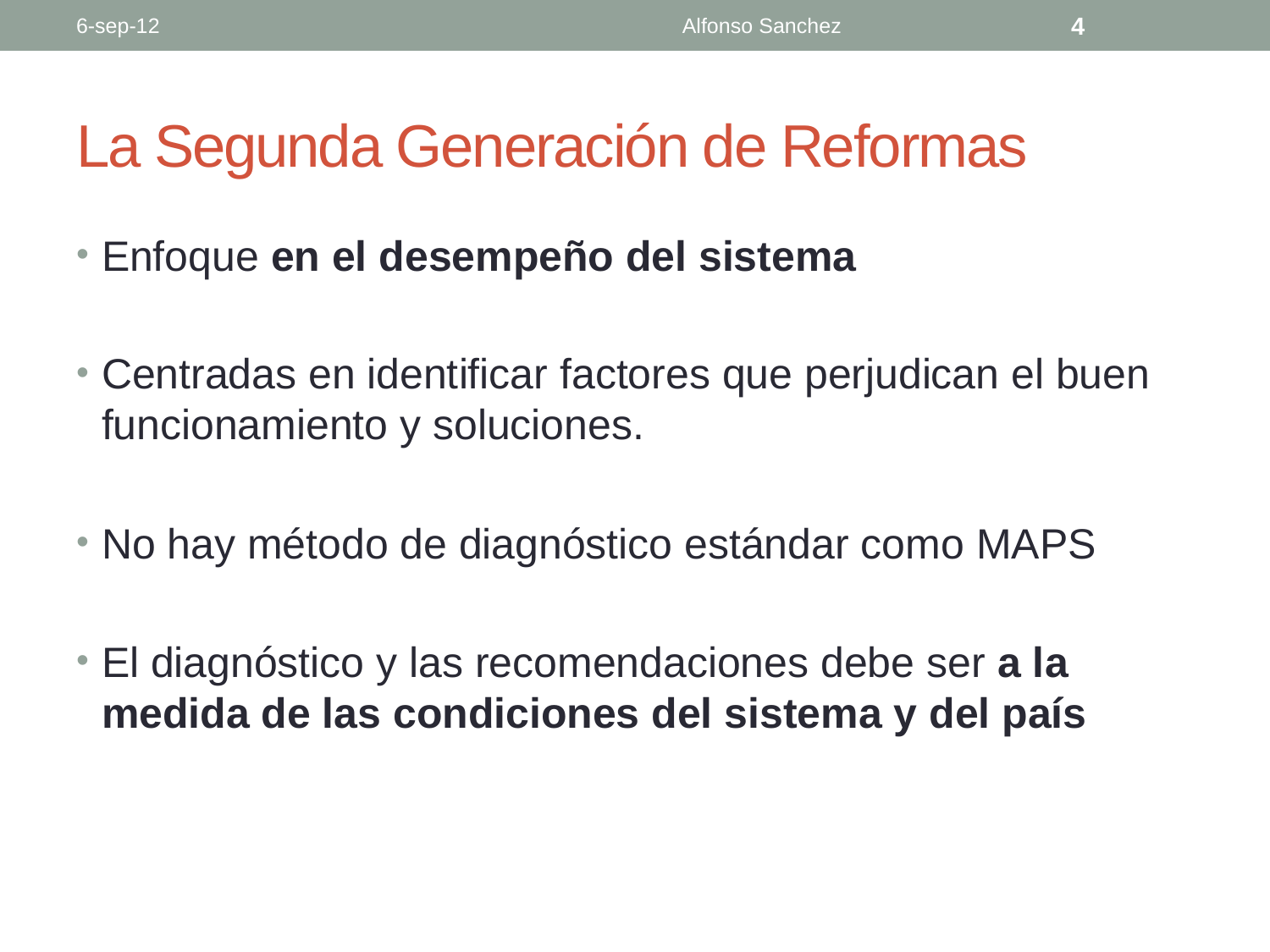

6-sep-12
Alfonso Sanchez
4
# La Segunda Generación de Reformas
Enfoque en el desempeño del sistema

Centradas en identificar factores que perjudican el buen funcionamiento y soluciones.

No hay método de diagnóstico estándar como MAPS

El diagnóstico y las recomendaciones debe ser a la medida de las condiciones del sistema y del país